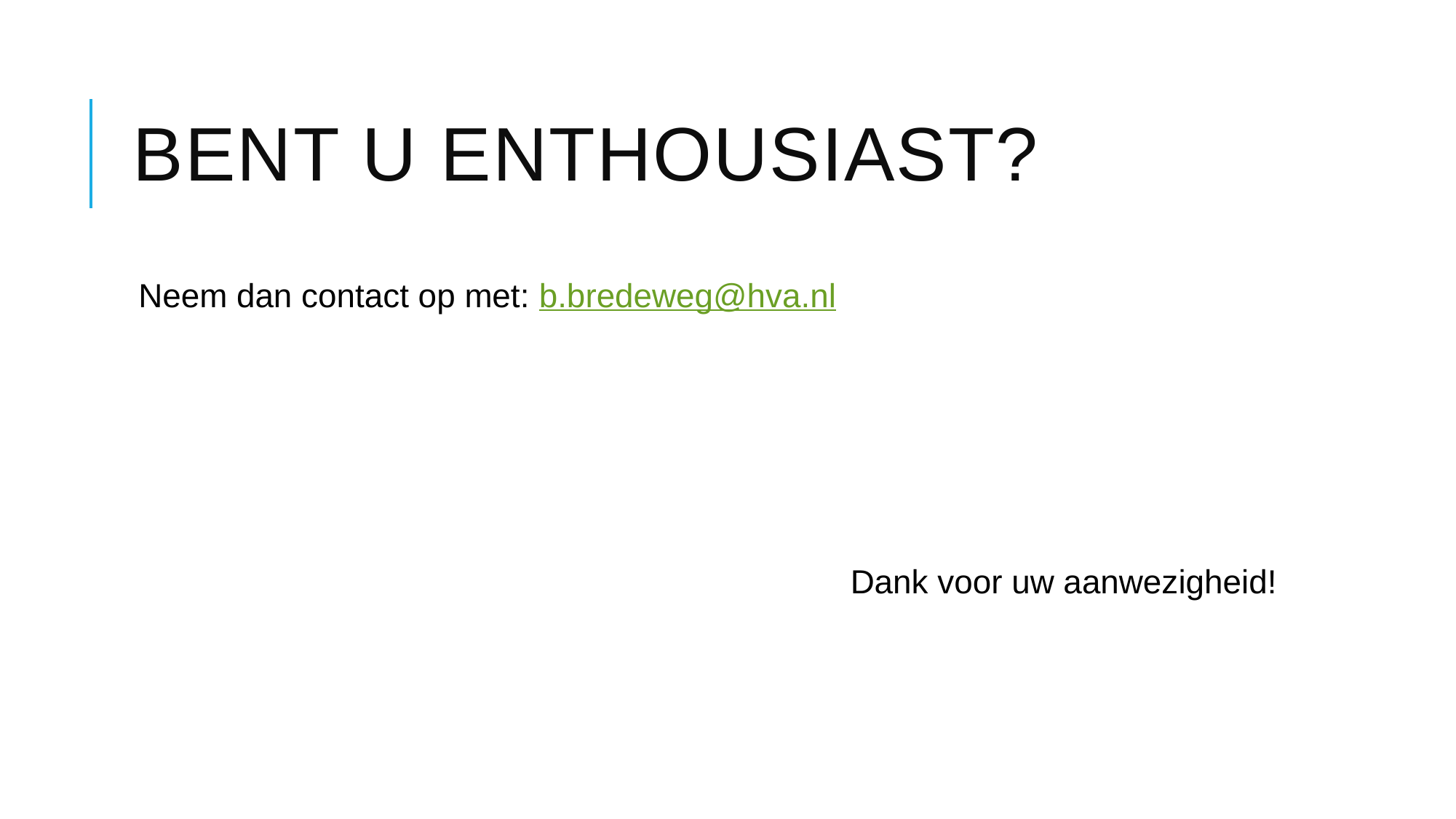

# Bent u enthousiast?
Neem dan contact op met: b.bredeweg@hva.nl

Dank voor uw aanwezigheid!